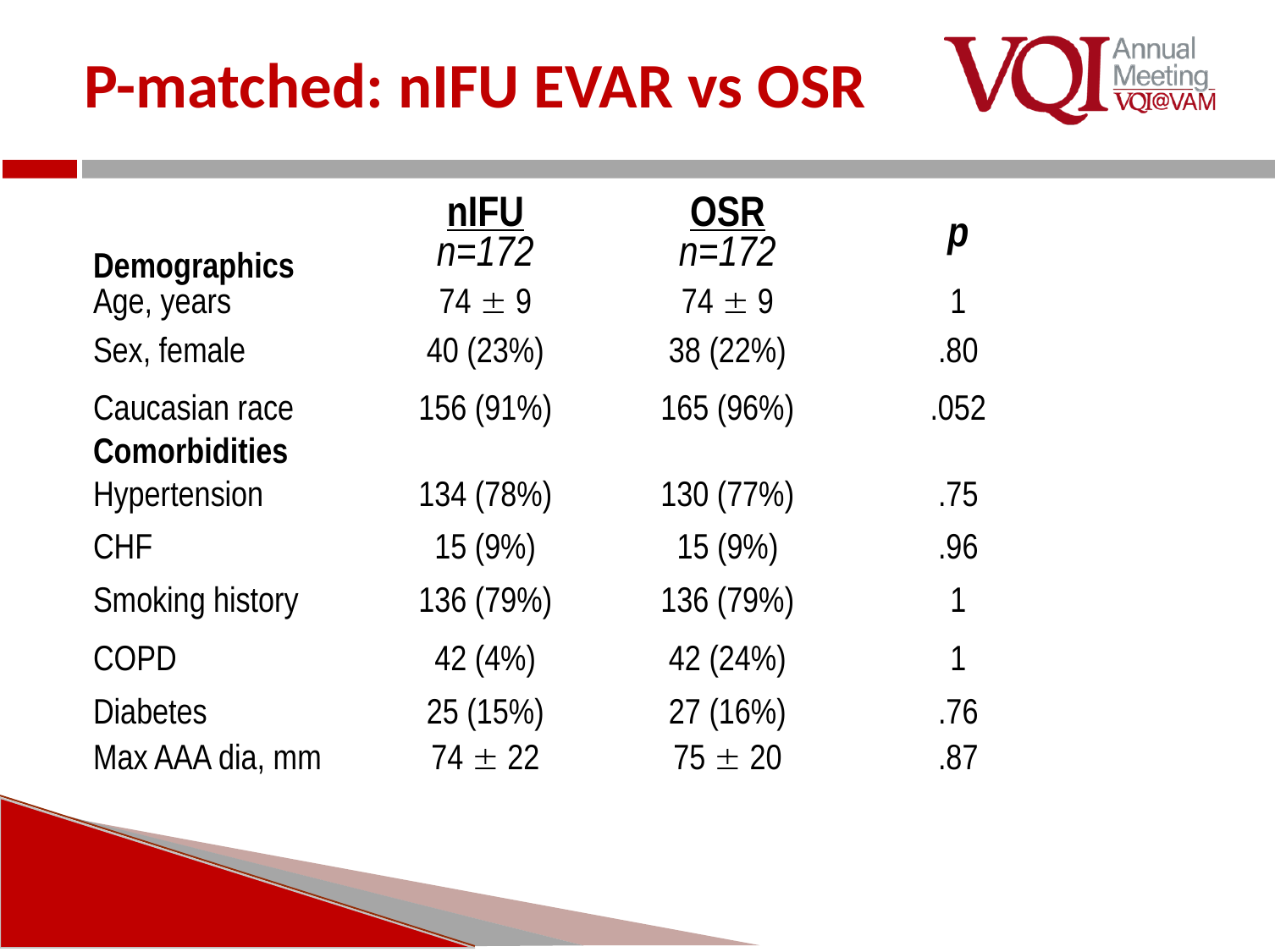

# P-matched: nIFU EVAR vs OSR
| Demographics | nIFU n=172 | OSR n=172 | p |
| --- | --- | --- | --- |
| Age, years | 74 ± 9 | 74 ± 9 | 1 |
| Sex, female | 40 (23%) | 38 (22%) | .80 |
| Caucasian race | 156 (91%) | 165 (96%) | .052 |
| Comorbidities |  |  |  |
| Hypertension | 134 (78%) | 130 (77%) | .75 |
| CHF | 15 (9%) | 15 (9%) | .96 |
| Smoking history | 136 (79%) | 136 (79%) | 1 |
| COPD | 42 (4%) | 42 (24%) | 1 |
| Diabetes | 25 (15%) | 27 (16%) | .76 |
| Max AAA dia, mm | 74 ± 22 | 75 ± 20 | .87 |